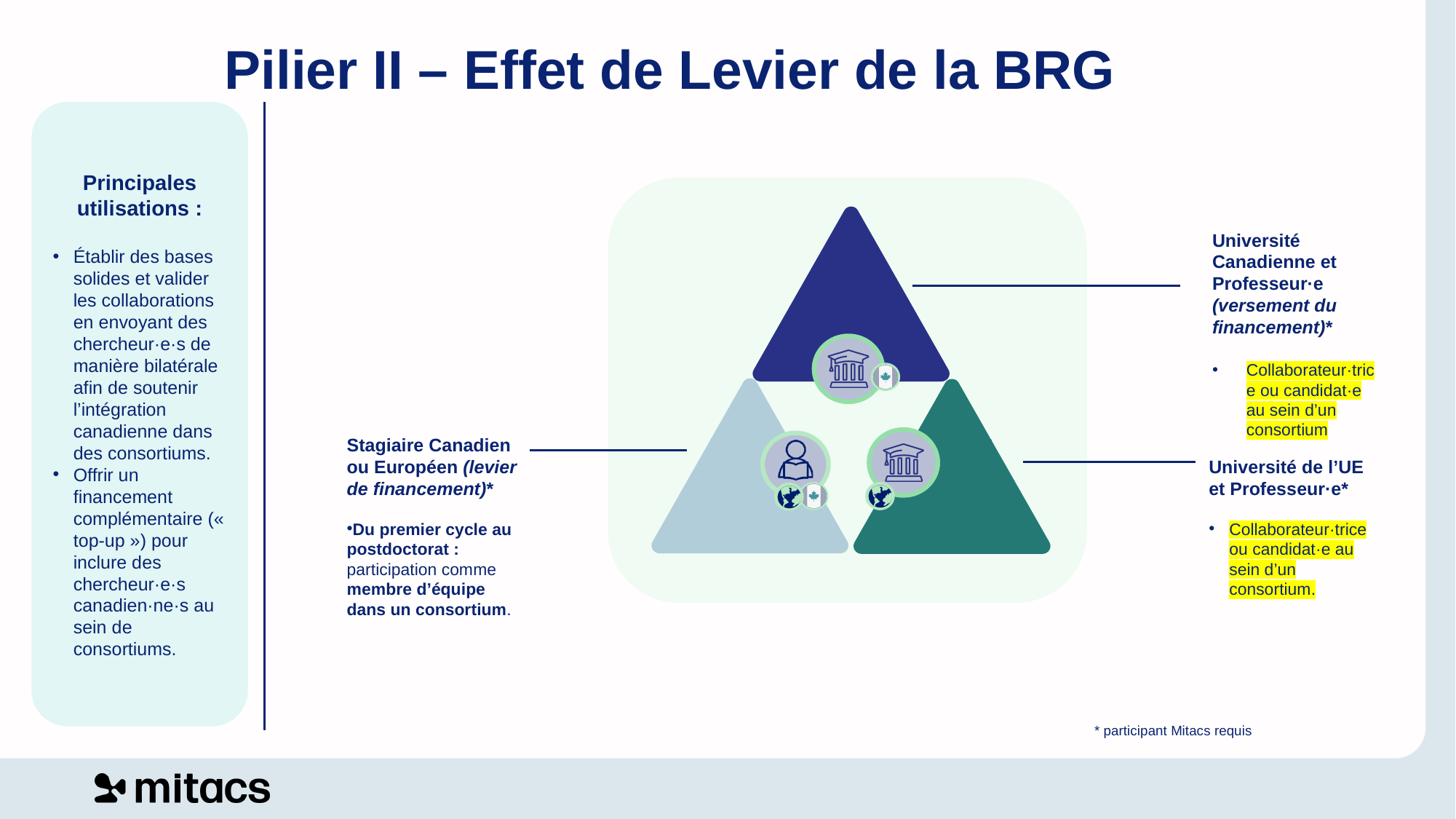

# Pilier II – Effet de Levier de la BRG
Principales utilisations :

Établir des bases solides et valider les collaborations en envoyant des chercheur·e·s de manière bilatérale afin de soutenir l’intégration canadienne dans des consortiums.
Offrir un financement complémentaire (« top-up ») pour inclure des chercheur·e·s canadien·ne·s au sein de consortiums.

Université Canadienne et Professeur·e (versement du financement)*

Collaborateur·trice ou candidat·e au sein d’un consortium
Stagiaire Canadien ou Européen (levier de financement)*

Du premier cycle au postdoctorat : participation comme membre d’équipe dans un consortium.
Université de l’UE et Professeur·e*

Collaborateur·trice ou candidat·e au sein d’un consortium.
* participant Mitacs requis